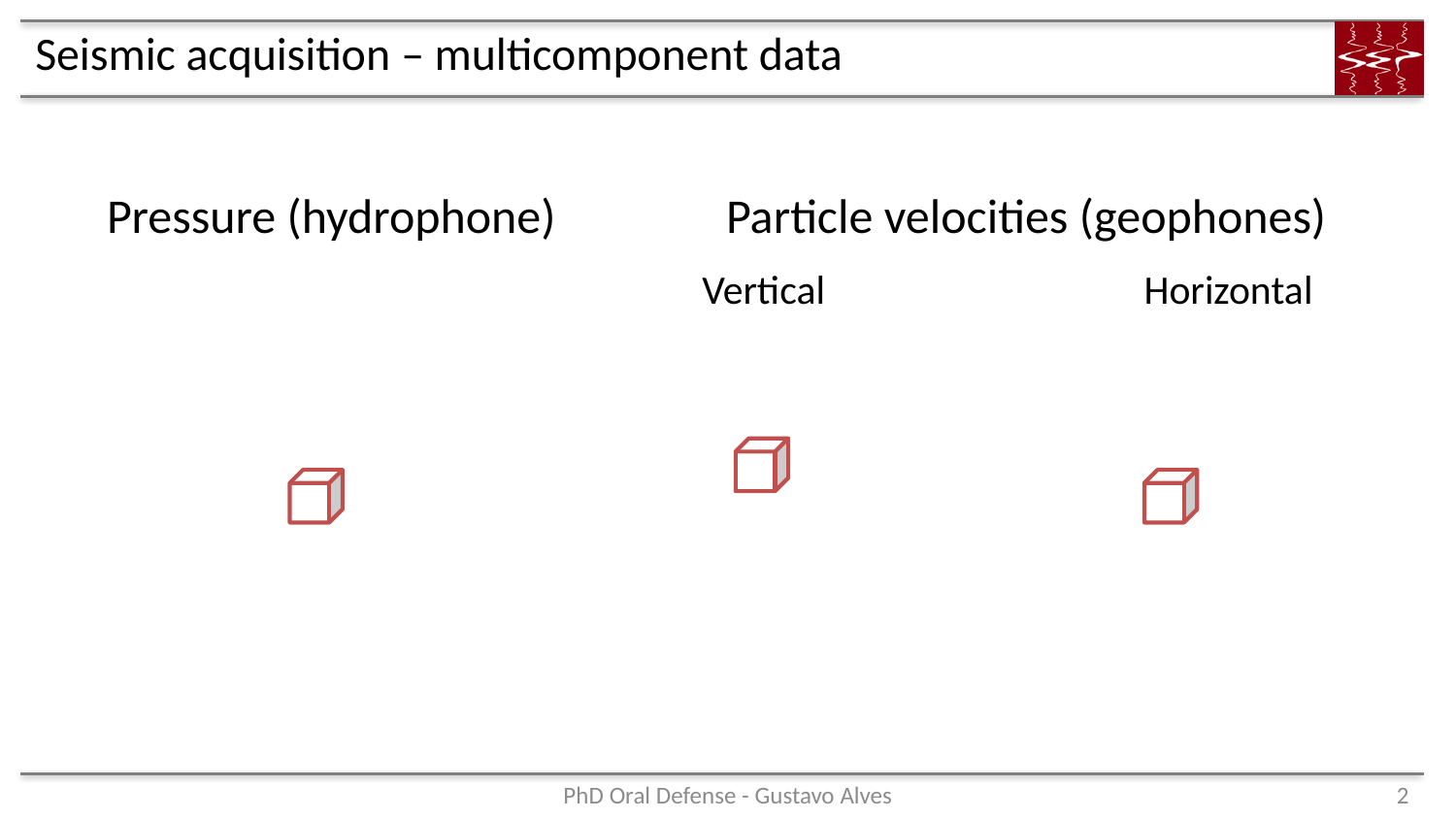

# Seismic acquisition – multicomponent data
Pressure (hydrophone)
Particle velocities (geophones)
Vertical
Horizontal

PhD Oral Defense - Gustavo Alves
2